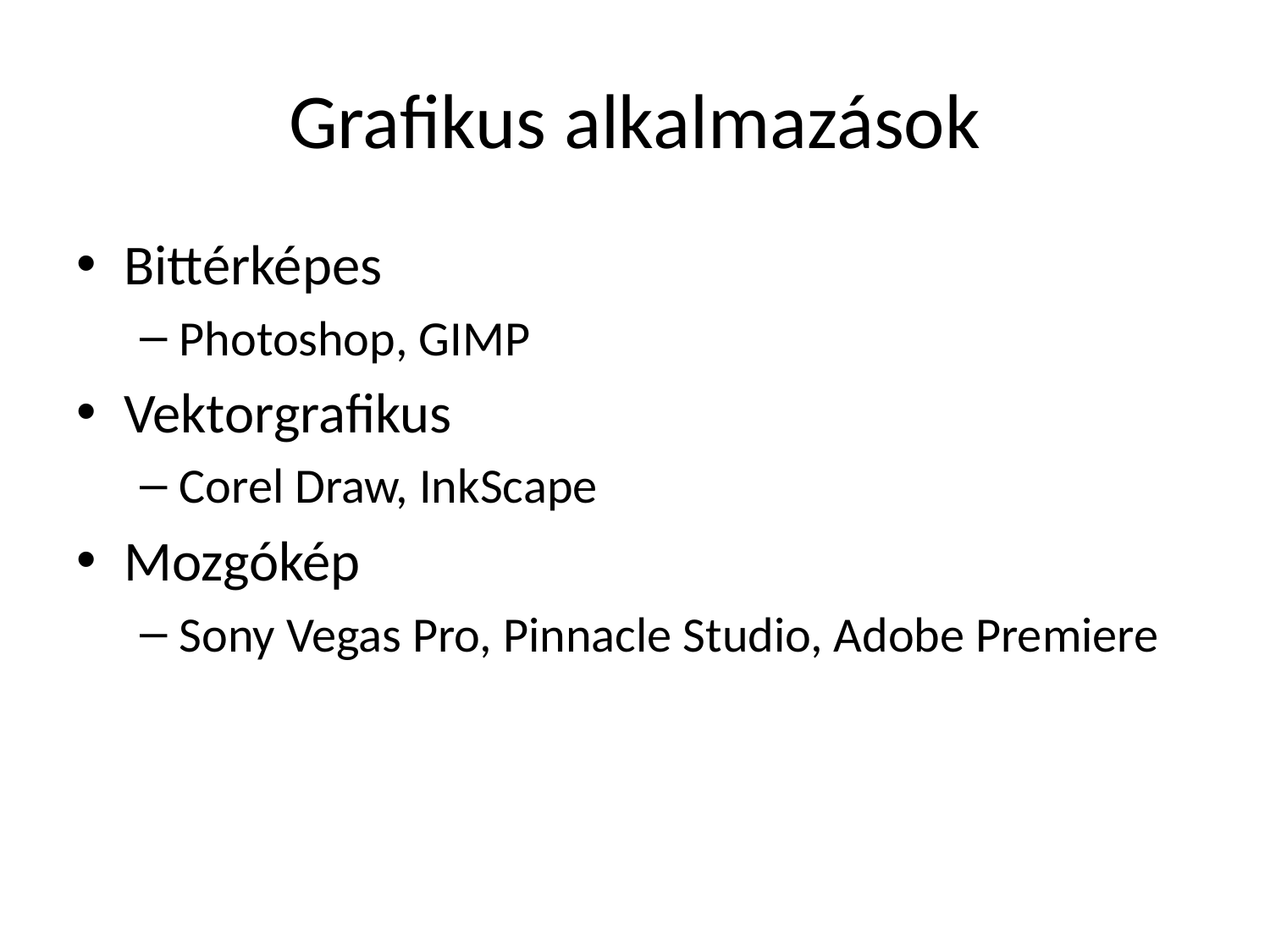

# Grafikus alkalmazások
Bittérképes
Photoshop, GIMP
Vektorgrafikus
Corel Draw, InkScape
Mozgókép
Sony Vegas Pro, Pinnacle Studio, Adobe Premiere